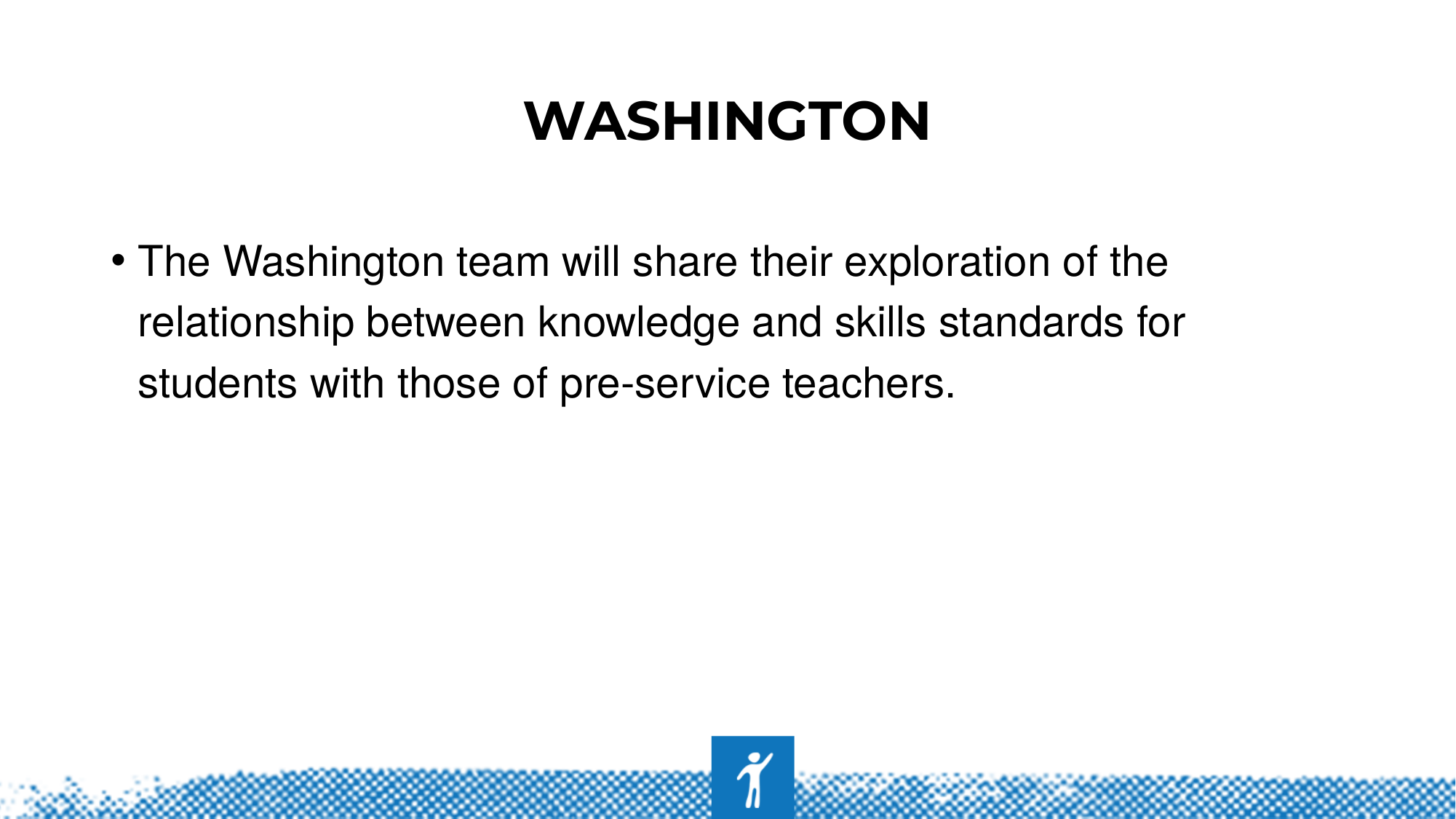

# WASHINGTON
The Washington team will share their exploration of the relationship between knowledge and skills standards for students with those of pre-service teachers.